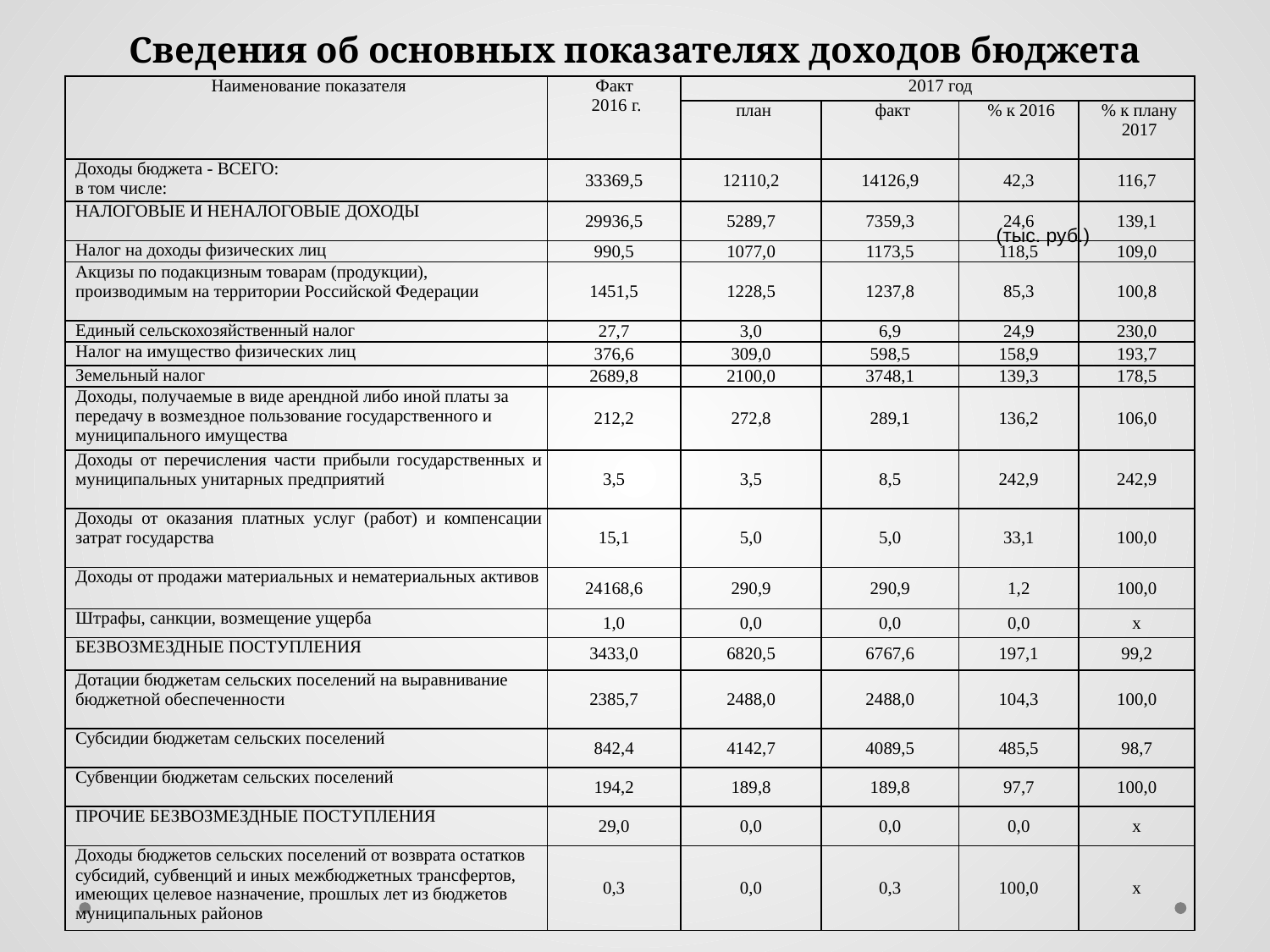

# Сведения об основных показателях доходов бюджета
| Наименование показателя | Факт 2016 г. | 2017 год |  |  |  |
| --- | --- | --- | --- | --- | --- |
|  |  | план | факт | % к 2016 | % к плану 2017 |
| Доходы бюджета - ВСЕГО: в том числе: | 33369,5 | 12110,2 | 14126,9 | 42,3 | 116,7 |
| НАЛОГОВЫЕ И НЕНАЛОГОВЫЕ ДОХОДЫ | 29936,5 | 5289,7 | 7359,3 | 24,6 | 139,1 |
| Налог на доходы физических лиц | 990,5 | 1077,0 | 1173,5 | 118,5 | 109,0 |
| Акцизы по подакцизным товарам (продукции), производимым на территории Российской Федерации | 1451,5 | 1228,5 | 1237,8 | 85,3 | 100,8 |
| Единый сельскохозяйственный налог | 27,7 | 3,0 | 6,9 | 24,9 | 230,0 |
| Налог на имущество физических лиц | 376,6 | 309,0 | 598,5 | 158,9 | 193,7 |
| Земельный налог | 2689,8 | 2100,0 | 3748,1 | 139,3 | 178,5 |
| Доходы, получаемые в виде арендной либо иной платы за передачу в возмездное пользование государственного и муниципального имущества | 212,2 | 272,8 | 289,1 | 136,2 | 106,0 |
| Доходы от перечисления части прибыли государственных и муниципальных унитарных предприятий | 3,5 | 3,5 | 8,5 | 242,9 | 242,9 |
| Доходы от оказания платных услуг (работ) и компенсации затрат государства | 15,1 | 5,0 | 5,0 | 33,1 | 100,0 |
| Доходы от продажи материальных и нематериальных активов | 24168,6 | 290,9 | 290,9 | 1,2 | 100,0 |
| Штрафы, санкции, возмещение ущерба | 1,0 | 0,0 | 0,0 | 0,0 | х |
| БЕЗВОЗМЕЗДНЫЕ ПОСТУПЛЕНИЯ | 3433,0 | 6820,5 | 6767,6 | 197,1 | 99,2 |
| Дотации бюджетам сельских поселений на выравнивание бюджетной обеспеченности | 2385,7 | 2488,0 | 2488,0 | 104,3 | 100,0 |
| Субсидии бюджетам сельских поселений | 842,4 | 4142,7 | 4089,5 | 485,5 | 98,7 |
| Субвенции бюджетам сельских поселений | 194,2 | 189,8 | 189,8 | 97,7 | 100,0 |
| ПРОЧИЕ БЕЗВОЗМЕЗДНЫЕ ПОСТУПЛЕНИЯ | 29,0 | 0,0 | 0,0 | 0,0 | х |
| Доходы бюджетов сельских поселений от возврата остатков субсидий, субвенций и иных межбюджетных трансфертов, имеющих целевое назначение, прошлых лет из бюджетов муниципальных районов | 0,3 | 0,0 | 0,3 | 100,0 | х |
(тыс. руб.)